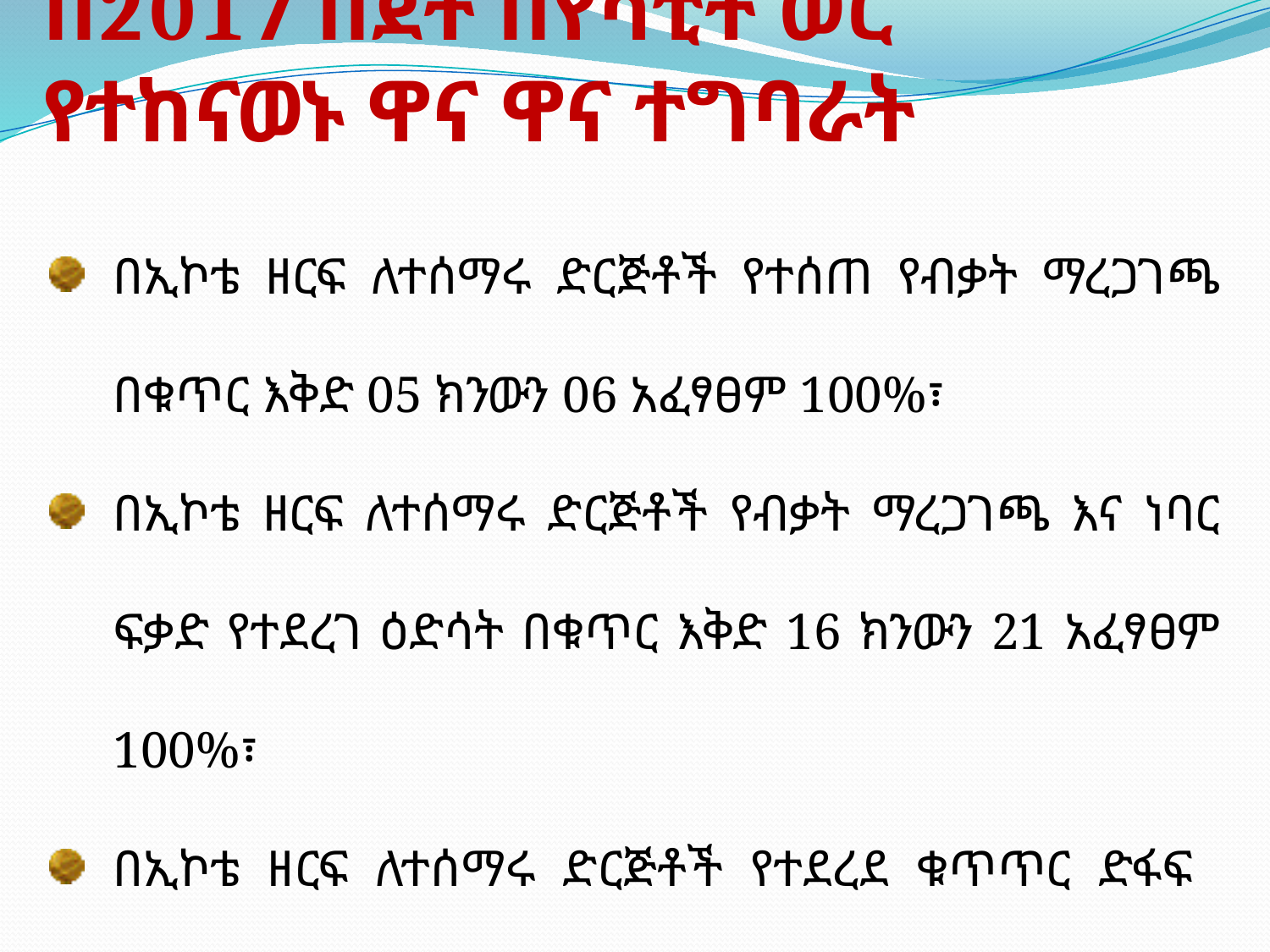

# በ2017 በጀት በየካቲት ወር የተከናወኑ ዋና ዋና ተግባራት
በኢኮቴ ዘርፍ ለተሰማሩ ድርጅቶች የተሰጠ የብቃት ማረጋገጫ በቁጥር እቅድ 05 ክንውን 06 አፈፃፀም 100%፣
በኢኮቴ ዘርፍ ለተሰማሩ ድርጅቶች የብቃት ማረጋገጫ እና ነባር ፍቃድ የተደረገ ዕድሳት በቁጥር እቅድ 16 ክንውን 21 አፈፃፀም 100%፣
በኢኮቴ ዘርፍ ለተሰማሩ ድርጅቶች የተደረደ ቁጥጥር ድፋፍ  በቁጥር እቅድ  17 ክንውን 24 አፈፃፀም 100%፣